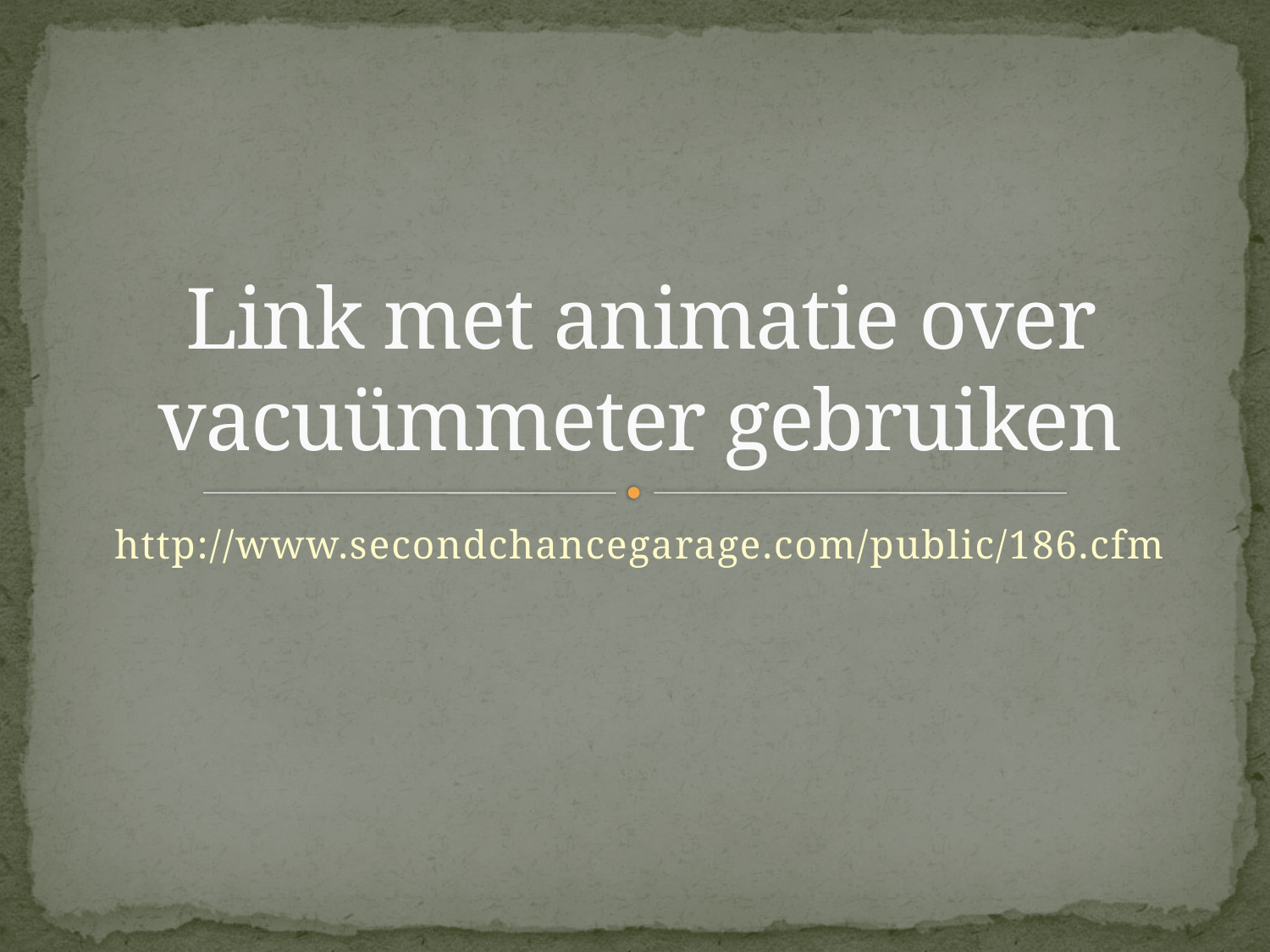

# Link met animatie over vacuümmeter gebruiken
http://www.secondchancegarage.com/public/186.cfm